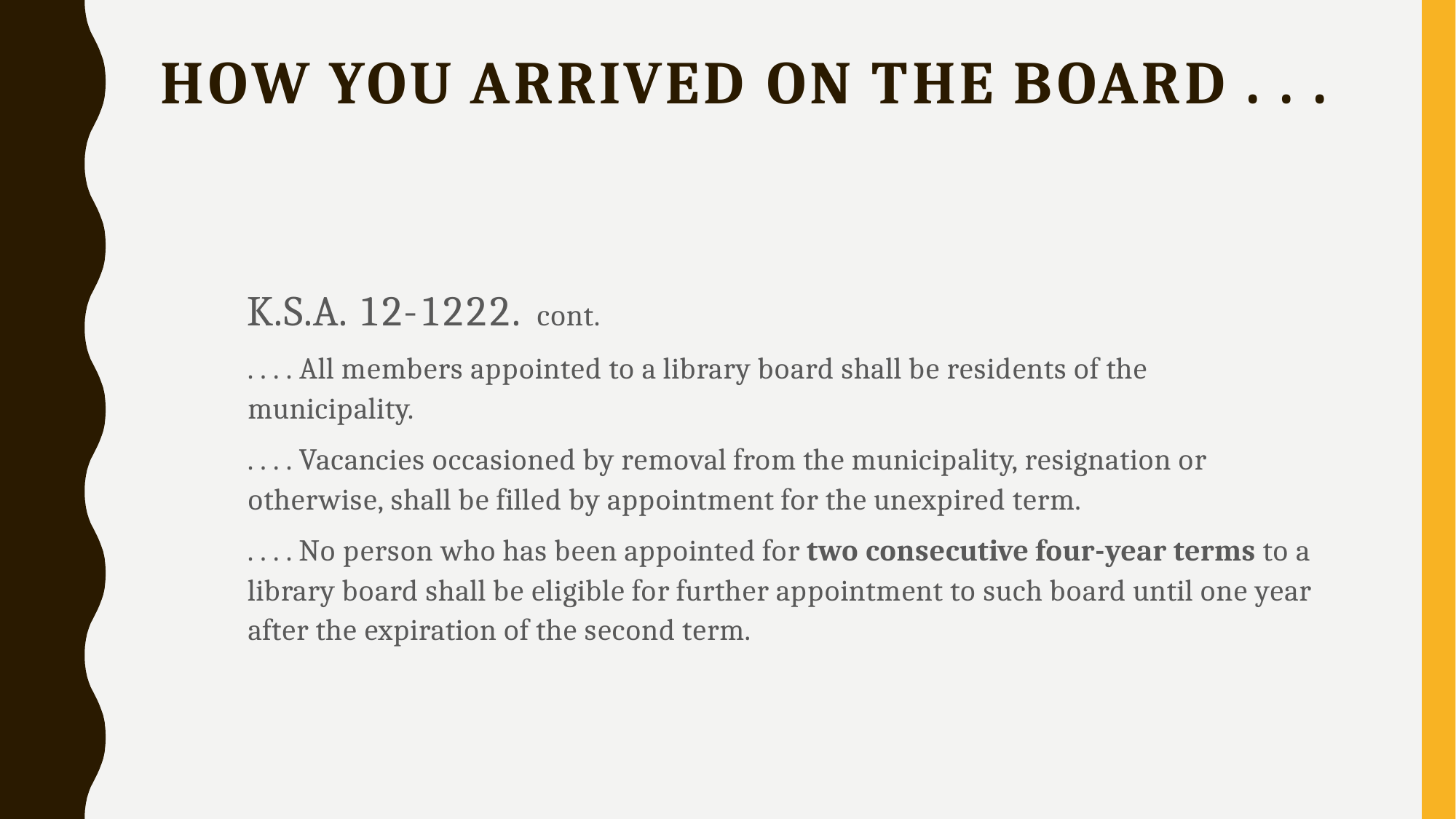

# How you arrived on the board . . .
K.S.A. 12-1222.  cont.
. . . . All members appointed to a library board shall be residents of the municipality.
. . . . Vacancies occasioned by removal from the municipality, resignation or otherwise, shall be filled by appointment for the unexpired term.
. . . . No person who has been appointed for two consecutive four-year terms to a library board shall be eligible for further appointment to such board until one year after the expiration of the second term.